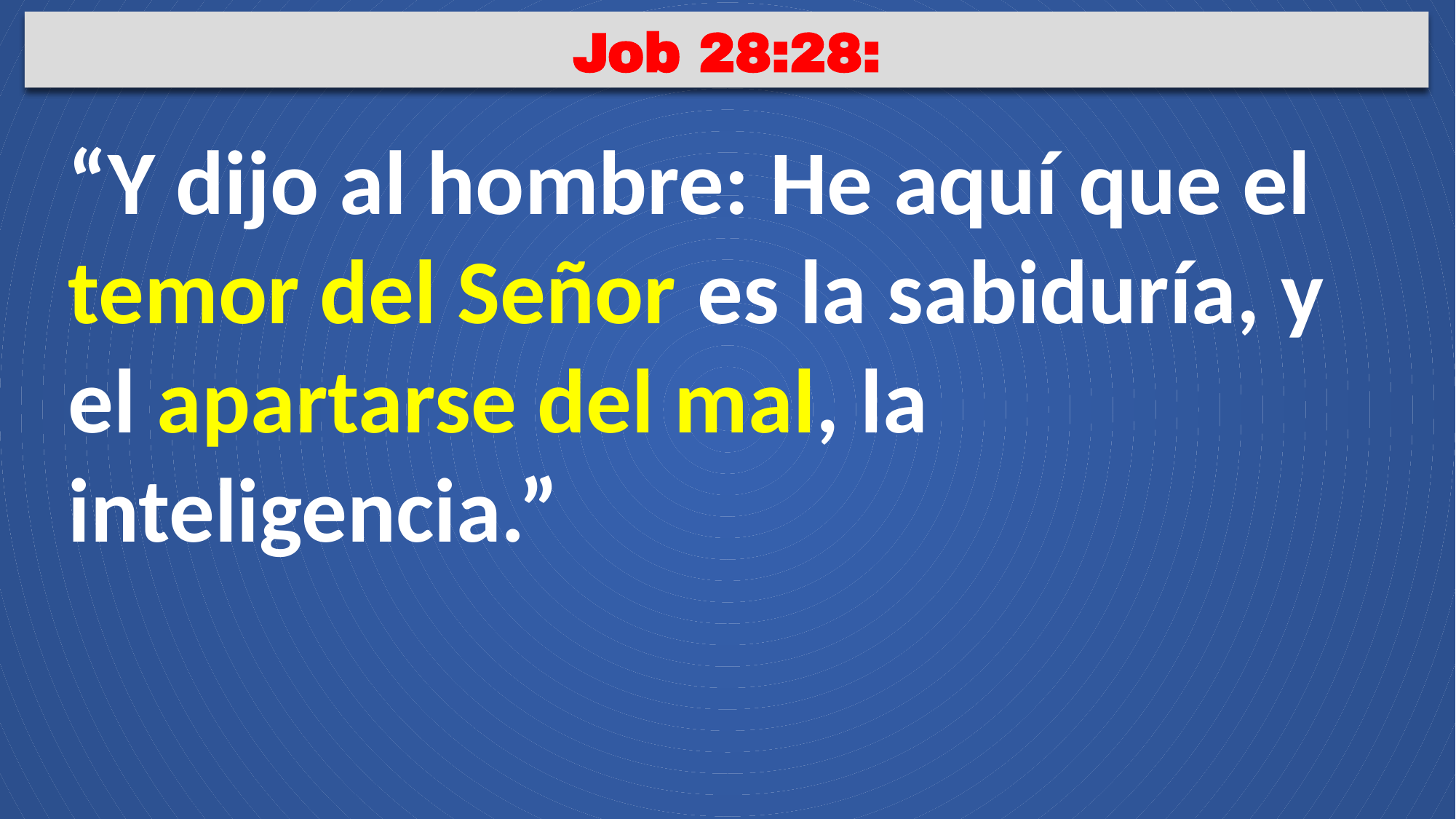

Job 28:28:
“Y dijo al hombre: He aquí que el temor del Señor es la sabiduría, y el apartarse del mal, la
inteligencia.”